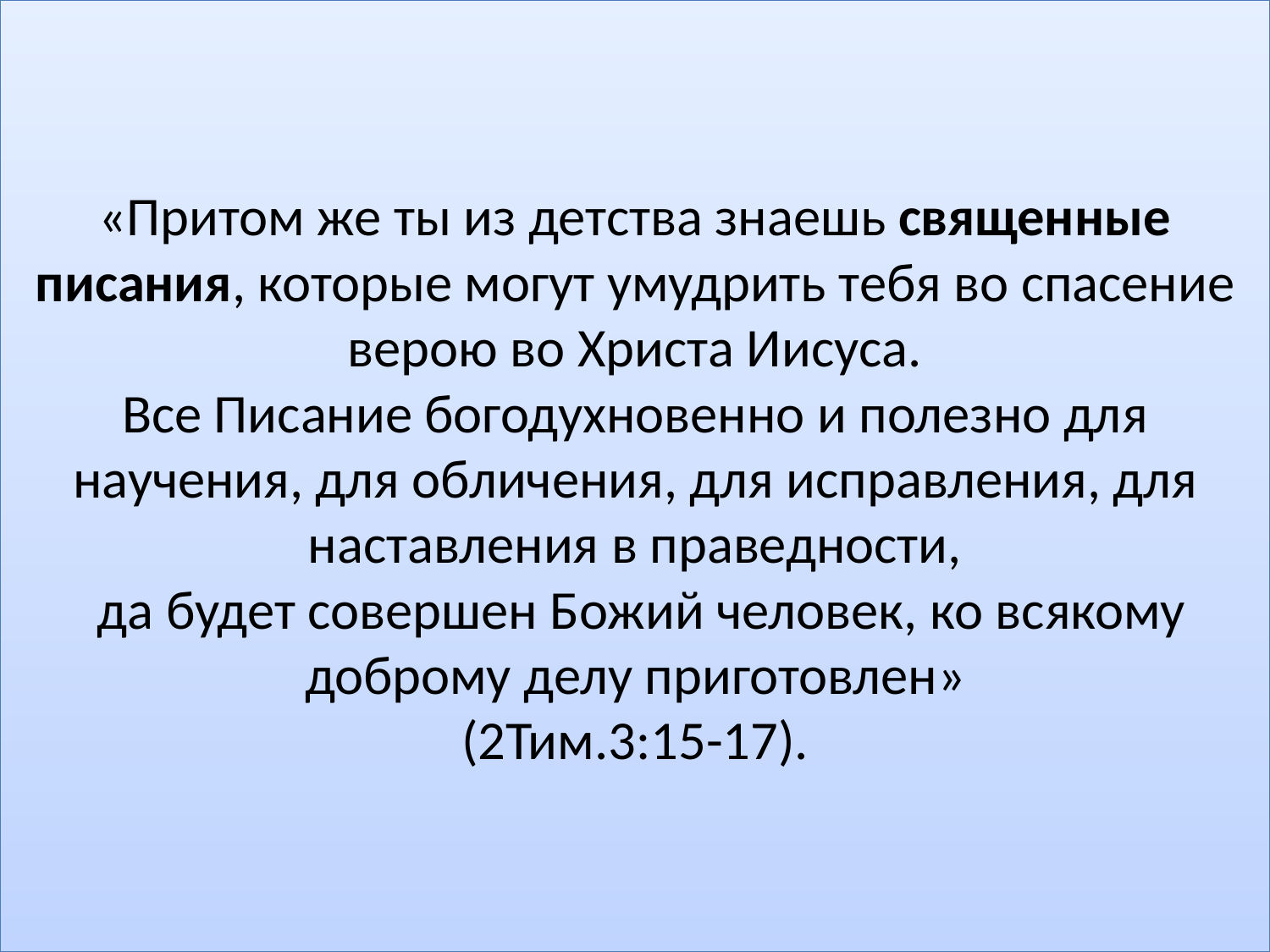

# «Притом же ты из детства знаешь священные писания, которые могут умудрить тебя во спасение верою во Христа Иисуса. Все Писание богодухновенно и полезно для научения, для обличения, для исправления, для наставления в праведности, да будет совершен Божий человек, ко всякому доброму делу приготовлен» (2Тим.3:15-17).